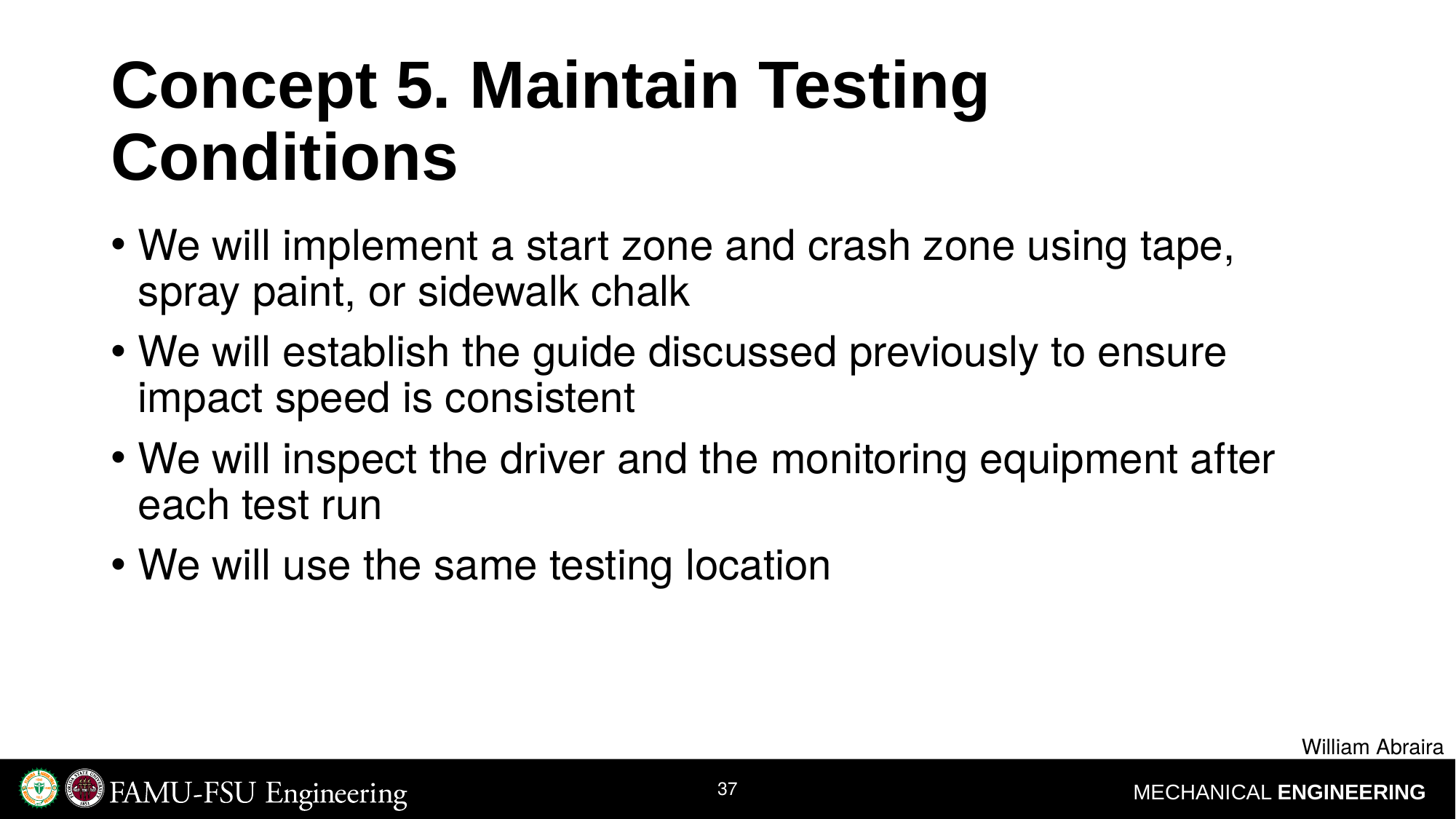

# Concept 5. Maintain Testing Conditions
We will implement a start zone and crash zone using tape, spray paint, or sidewalk chalk
We will establish the guide discussed previously to ensure impact speed is consistent
We will inspect the driver and the monitoring equipment after each test run
We will use the same testing location
William Abraira
37